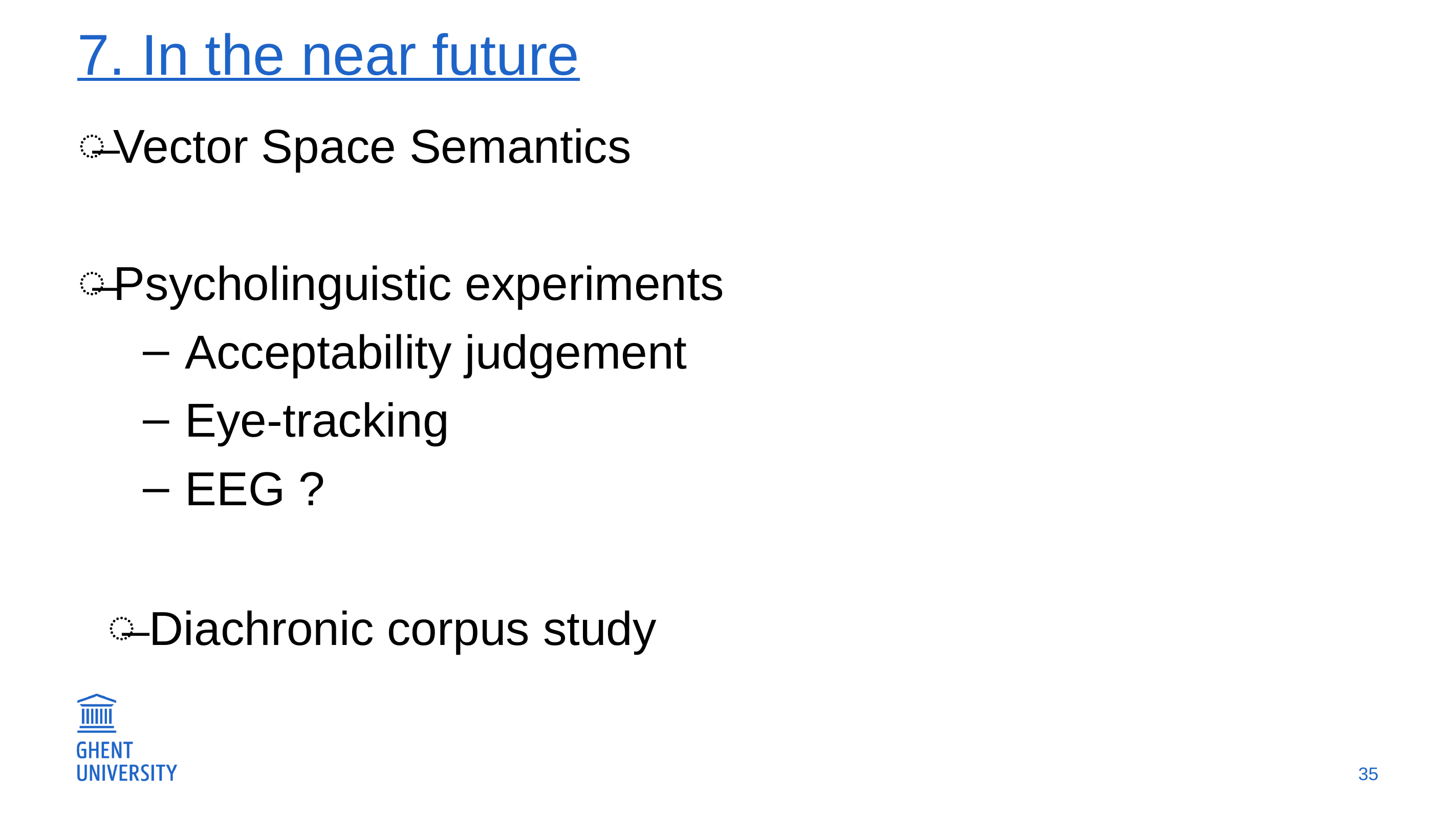

# 7. In the near future
Vector Space Semantics

Psycholinguistic experiments
Acceptability judgement
Eye-tracking
EEG ?

Diachronic corpus study
35